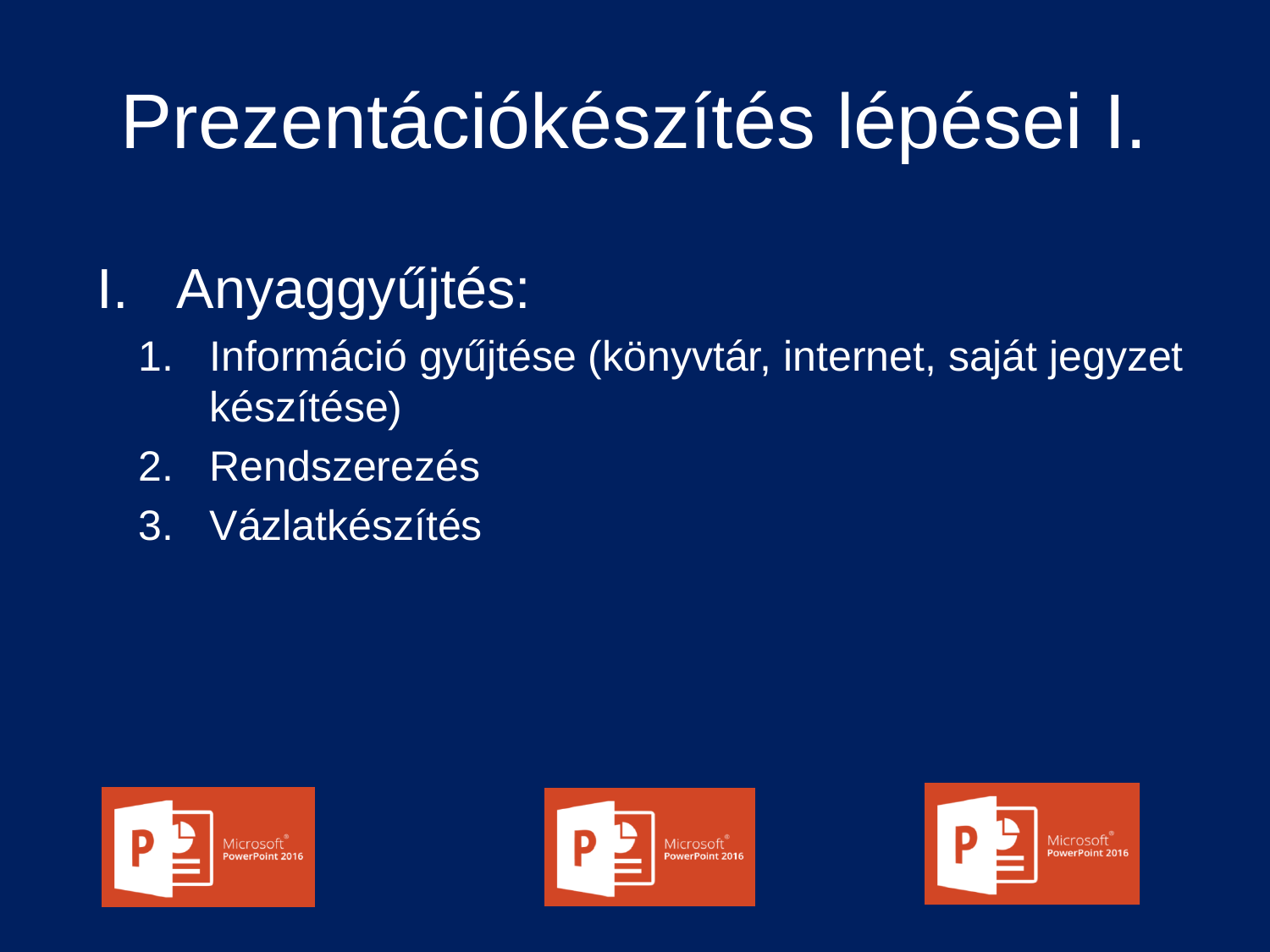

# Prezentációkészítés lépései I.
Anyaggyűjtés:
Információ gyűjtése (könyvtár, internet, saját jegyzet készítése)
Rendszerezés
Vázlatkészítés